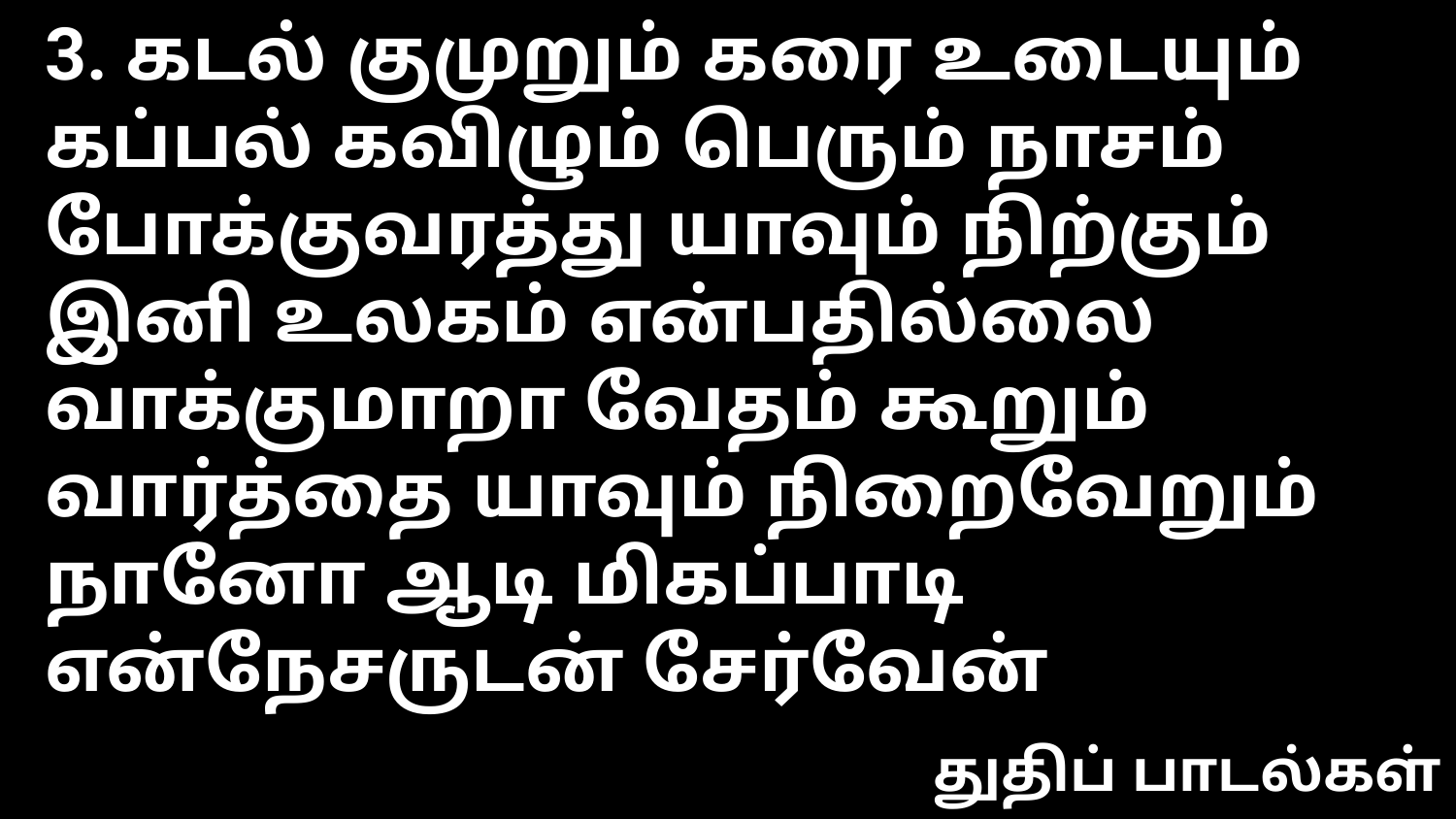

3. கடல் குமுறும் கரை உடையும் கப்பல் கவிழும் பெரும் நாசம்
போக்குவரத்து யாவும் நிற்கும் இனி உலகம் என்பதில்லை
வாக்குமாறா வேதம் கூறும் வார்த்தை யாவும் நிறைவேறும்
நானோ ஆடி மிகப்பாடி என்நேசருடன் சேர்வேன்

துதிப் பாடல்கள்